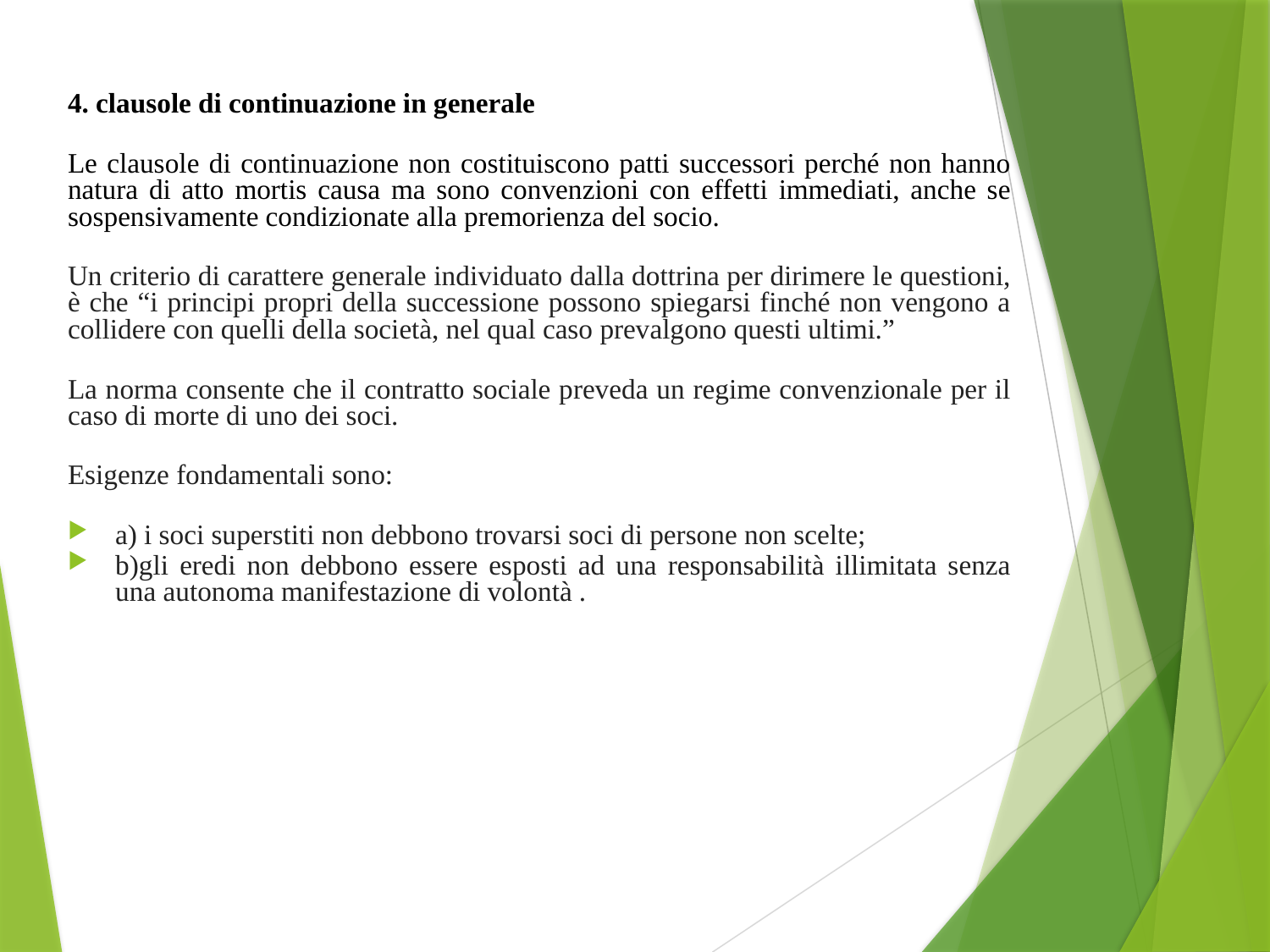

4. clausole di continuazione in generale

Le clausole di continuazione non costituiscono patti successori perché non hanno natura di atto mortis causa ma sono convenzioni con effetti immediati, anche se sospensivamente condizionate alla premorienza del socio.

Un criterio di carattere generale individuato dalla dottrina per dirimere le questioni, è che “i principi propri della successione possono spiegarsi finché non vengono a collidere con quelli della società, nel qual caso prevalgono questi ultimi.”

La norma consente che il contratto sociale preveda un regime convenzionale per il caso di morte di uno dei soci.

Esigenze fondamentali sono:

a) i soci superstiti non debbono trovarsi soci di persone non scelte;
b)gli eredi non debbono essere esposti ad una responsabilità illimitata senza una autonoma manifestazione di volontà .